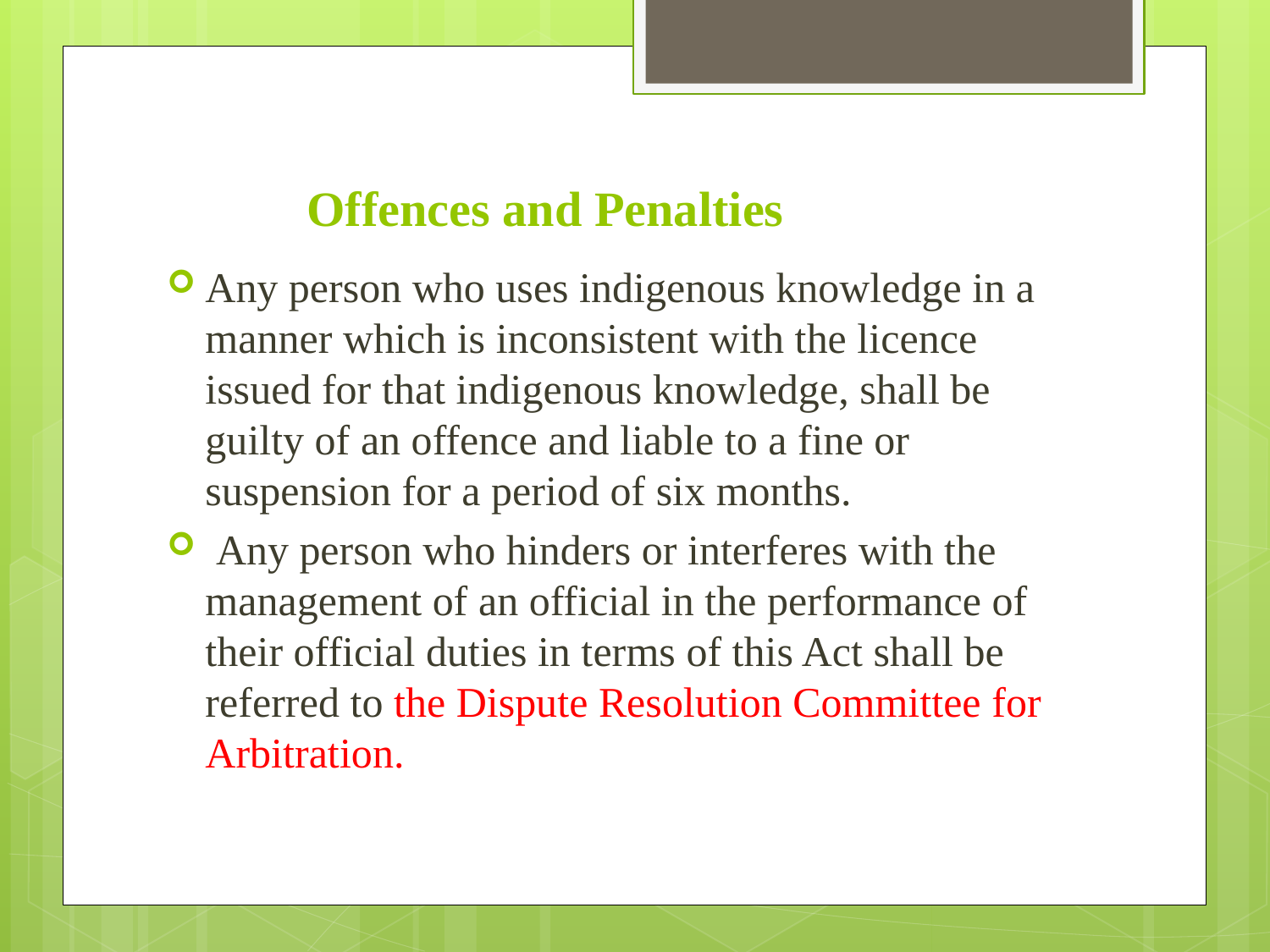

# Offences and Penalties
Any person who uses indigenous knowledge in a manner which is inconsistent with the licence issued for that indigenous knowledge, shall be guilty of an offence and liable to a fine or suspension for a period of six months.
 Any person who hinders or interferes with the management of an official in the performance of their official duties in terms of this Act shall be referred to the Dispute Resolution Committee for Arbitration.